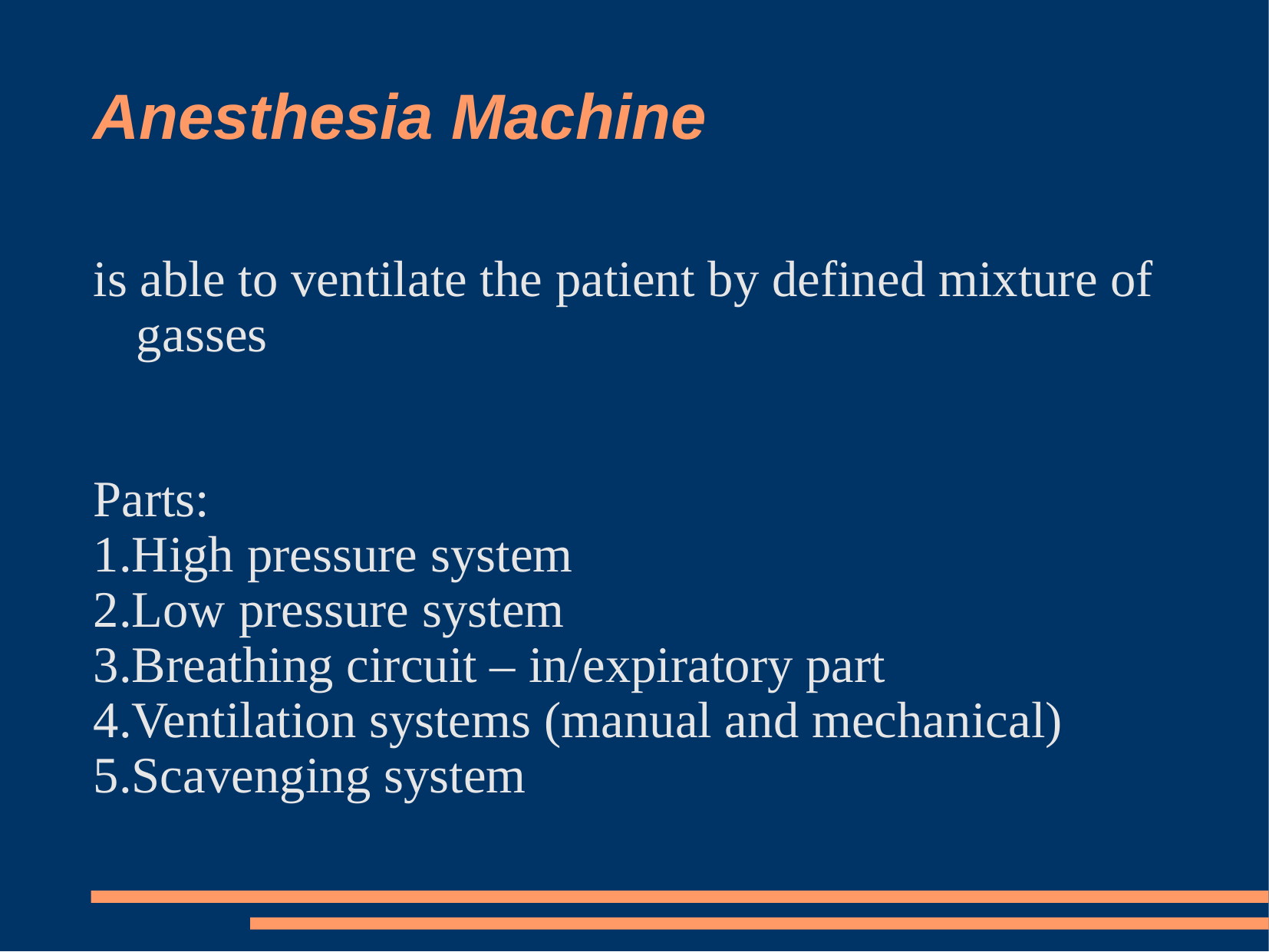

# Anesthesia Machine
is able to ventilate the patient by defined mixture of gasses

Parts:
1.High pressure system
2.Low pressure system
3.Breathing circuit – in/expiratory part
4.Ventilation systems (manual and mechanical)
5.Scavenging system